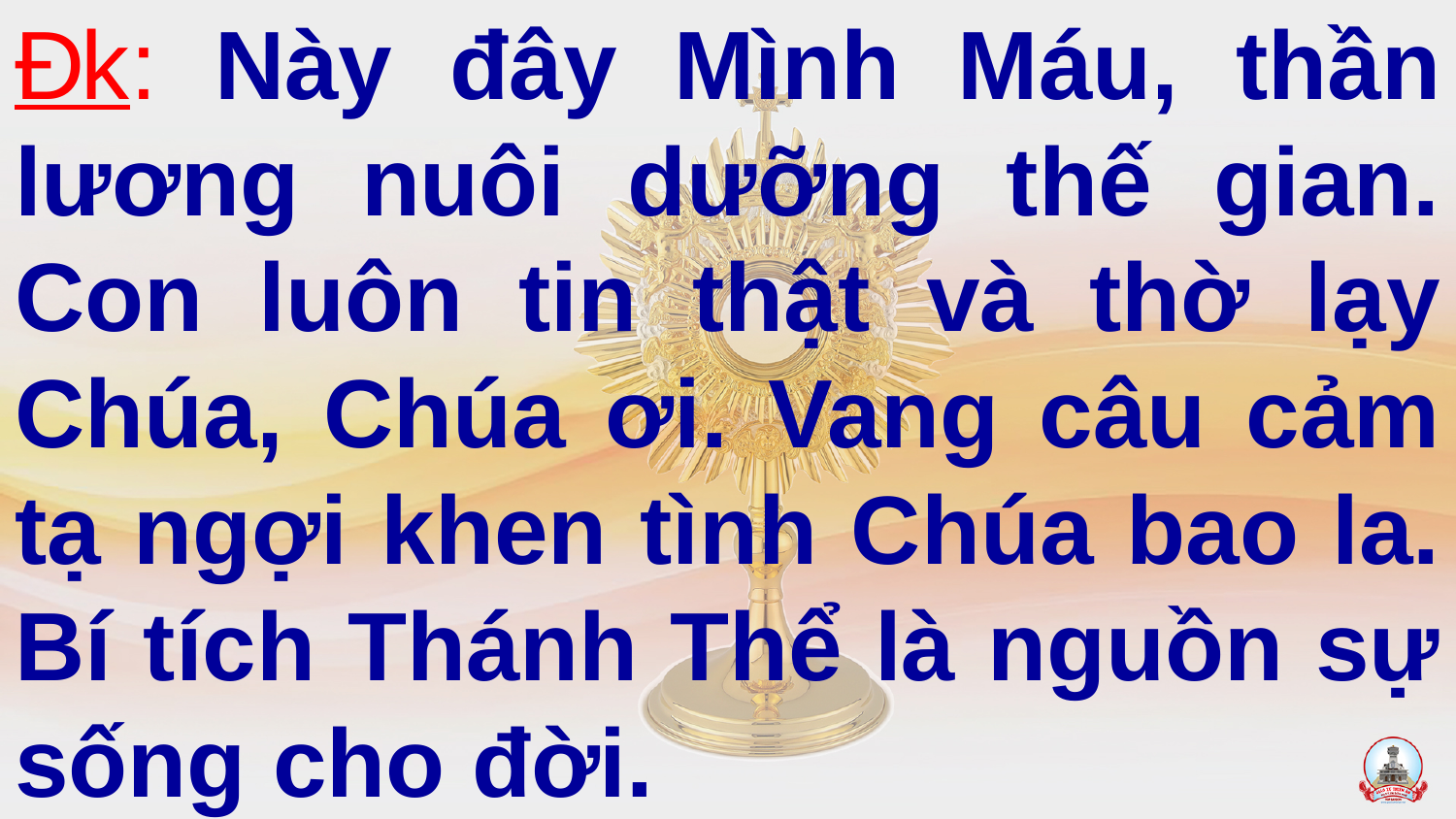

Đk: Này đây Mình Máu, thần lương nuôi dưỡng thế gian. Con luôn tin thật và thờ lạy Chúa, Chúa ơi. Vang câu cảm tạ ngợi khen tình Chúa bao la. Bí tích Thánh Thể là nguồn sự sống cho đời.